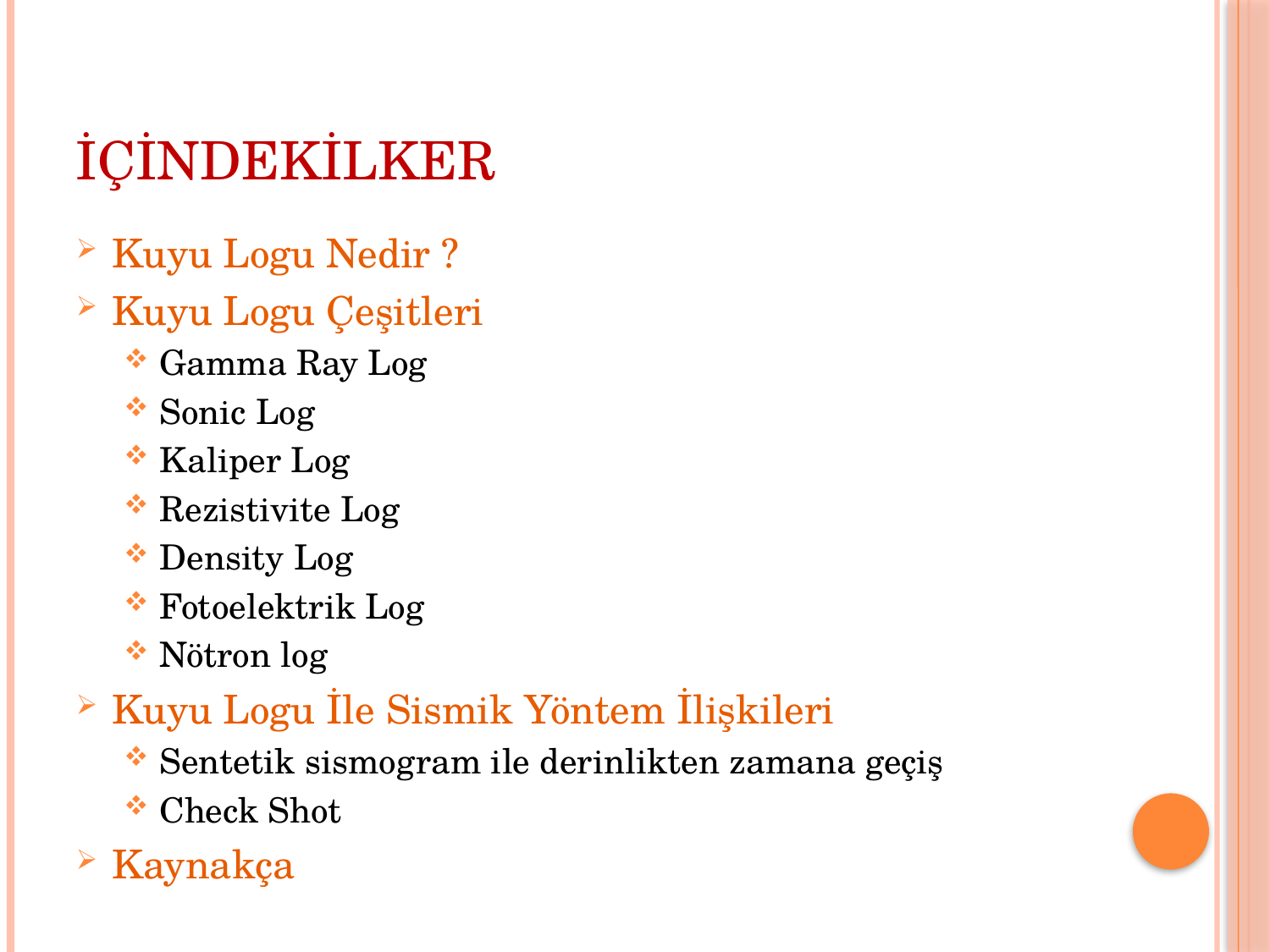

# içindekilker
Kuyu Logu Nedir ?
Kuyu Logu Çeşitleri
Gamma Ray Log
Sonic Log
Kaliper Log
Rezistivite Log
Density Log
Fotoelektrik Log
Nötron log
Kuyu Logu İle Sismik Yöntem İlişkileri
Sentetik sismogram ile derinlikten zamana geçiş
Check Shot
Kaynakça